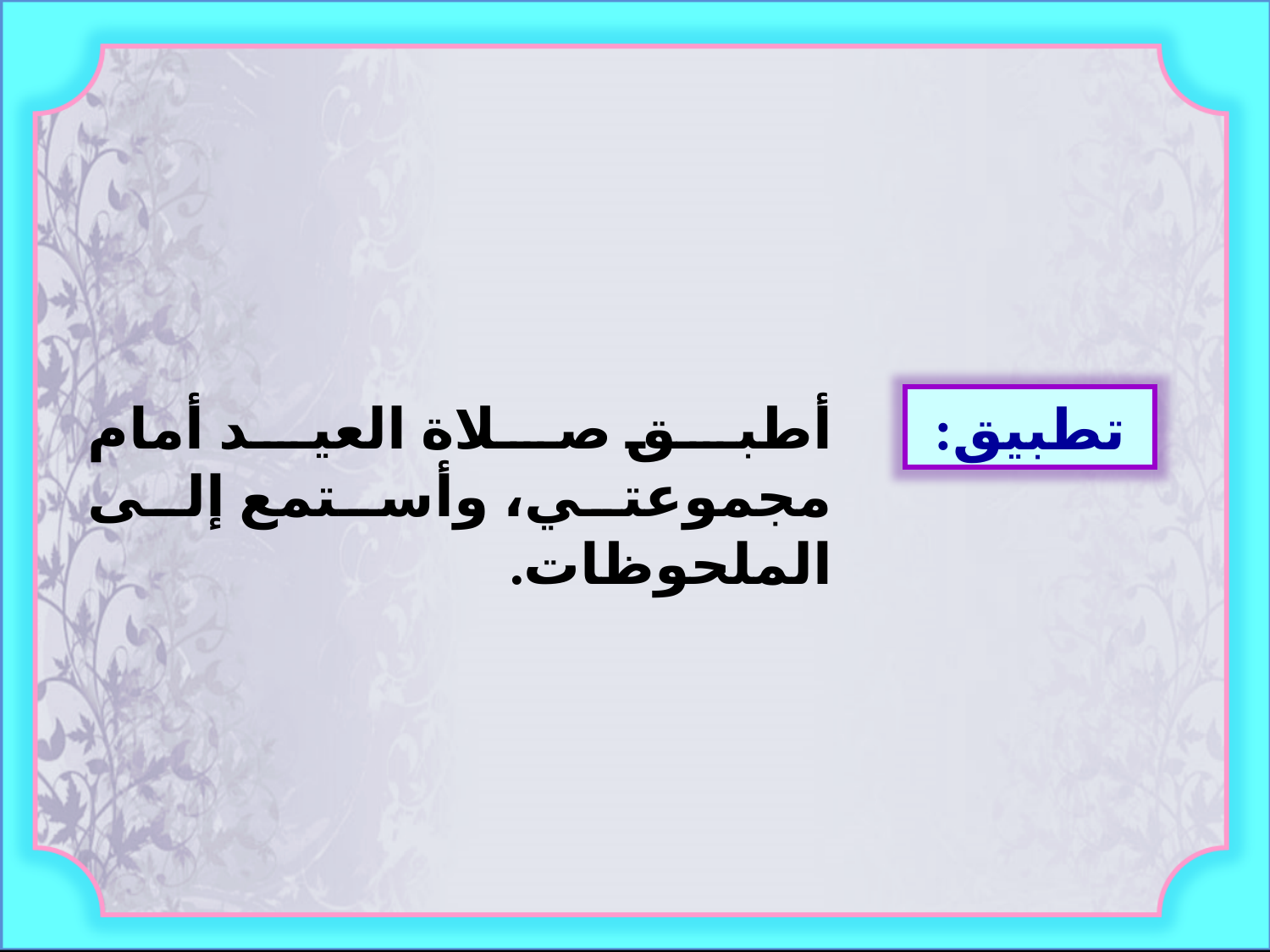

أطبق صلاة العيد أمام مجموعتي، وأستمع إلى الملحوظات.
تطبيق: